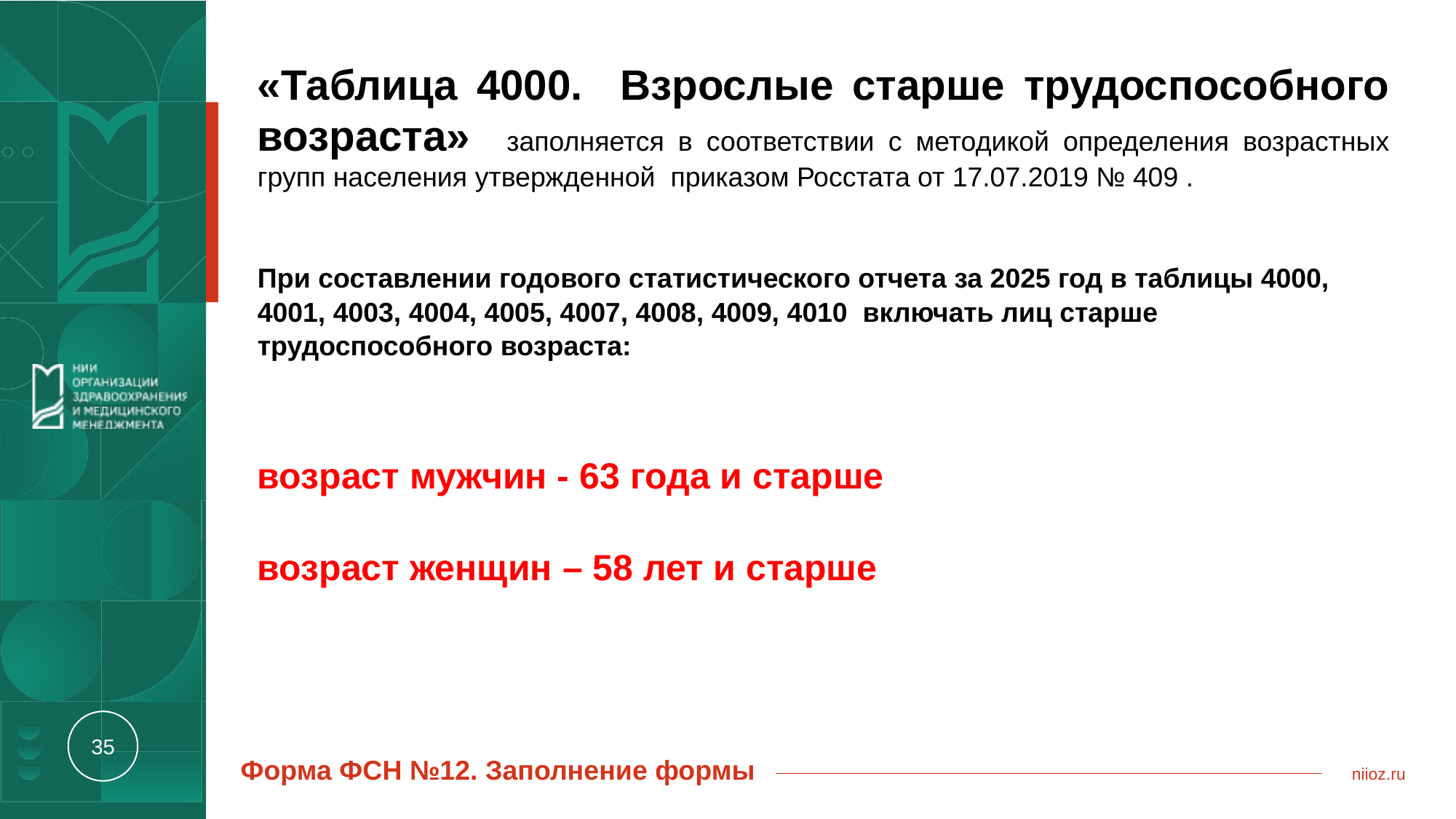

«Таблица 4000.  Взрослые старше трудоспособного возраста»  заполняется в соответствии с методикой определения возрастных групп населения утвержденной  приказом Росстата от 17.07.2019 № 409 .

При составлении годового статистического отчета за 2025 год в таблицы 4000, 4001, 4003, 4004, 4005, 4007, 4008, 4009, 4010  включать лиц старше трудоспособного возраста:

возраст мужчин - 63 года и старше

возраст женщин – 58 лет и старше

Форма ФСН №12. Заполнение формы